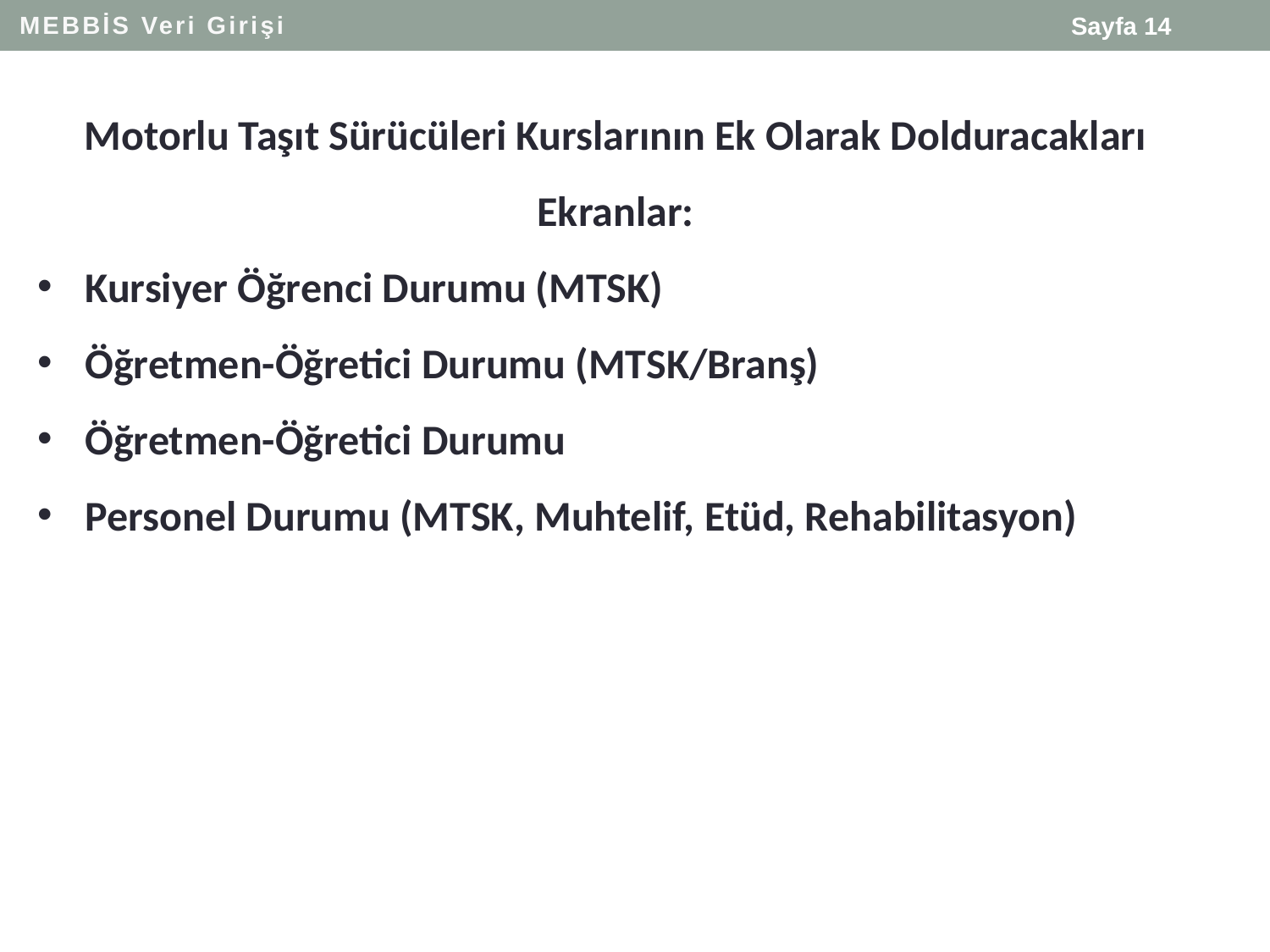

Sayfa 14
MEBBİS Veri Girişi
Motorlu Taşıt Sürücüleri Kurslarının Ek Olarak Dolduracakları Ekranlar:
Kursiyer Öğrenci Durumu (MTSK)
Öğretmen-Öğretici Durumu (MTSK/Branş)
Öğretmen-Öğretici Durumu
Personel Durumu (MTSK, Muhtelif, Etüd, Rehabilitasyon)